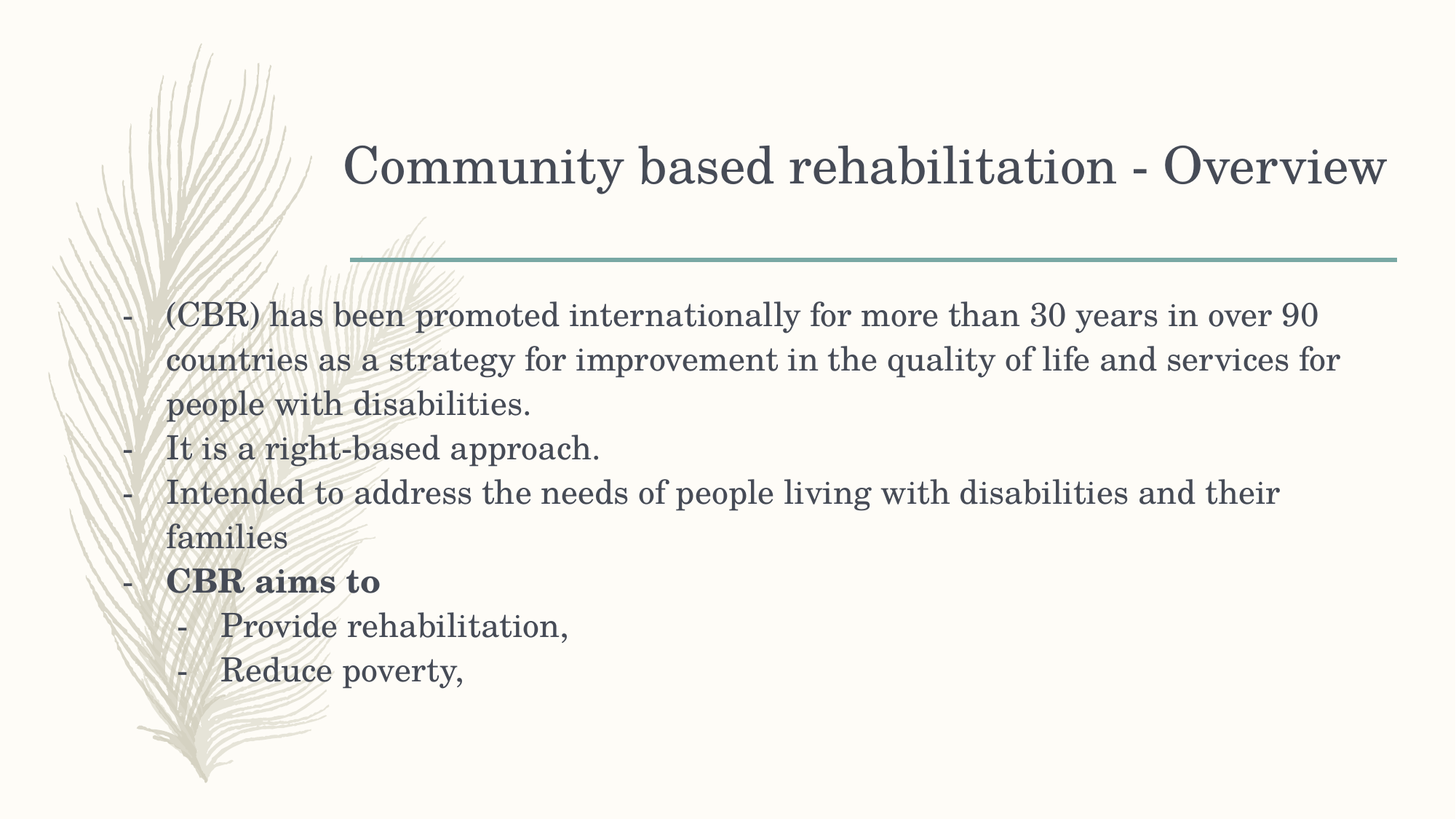

# Community based rehabilitation - Overview
(CBR) has been promoted internationally for more than 30 years in over 90 countries as a strategy for improvement in the quality of life and services for people with disabilities.
It is a right-based approach.
Intended to address the needs of people living with disabilities and their families
CBR aims to
Provide rehabilitation,
Reduce poverty,